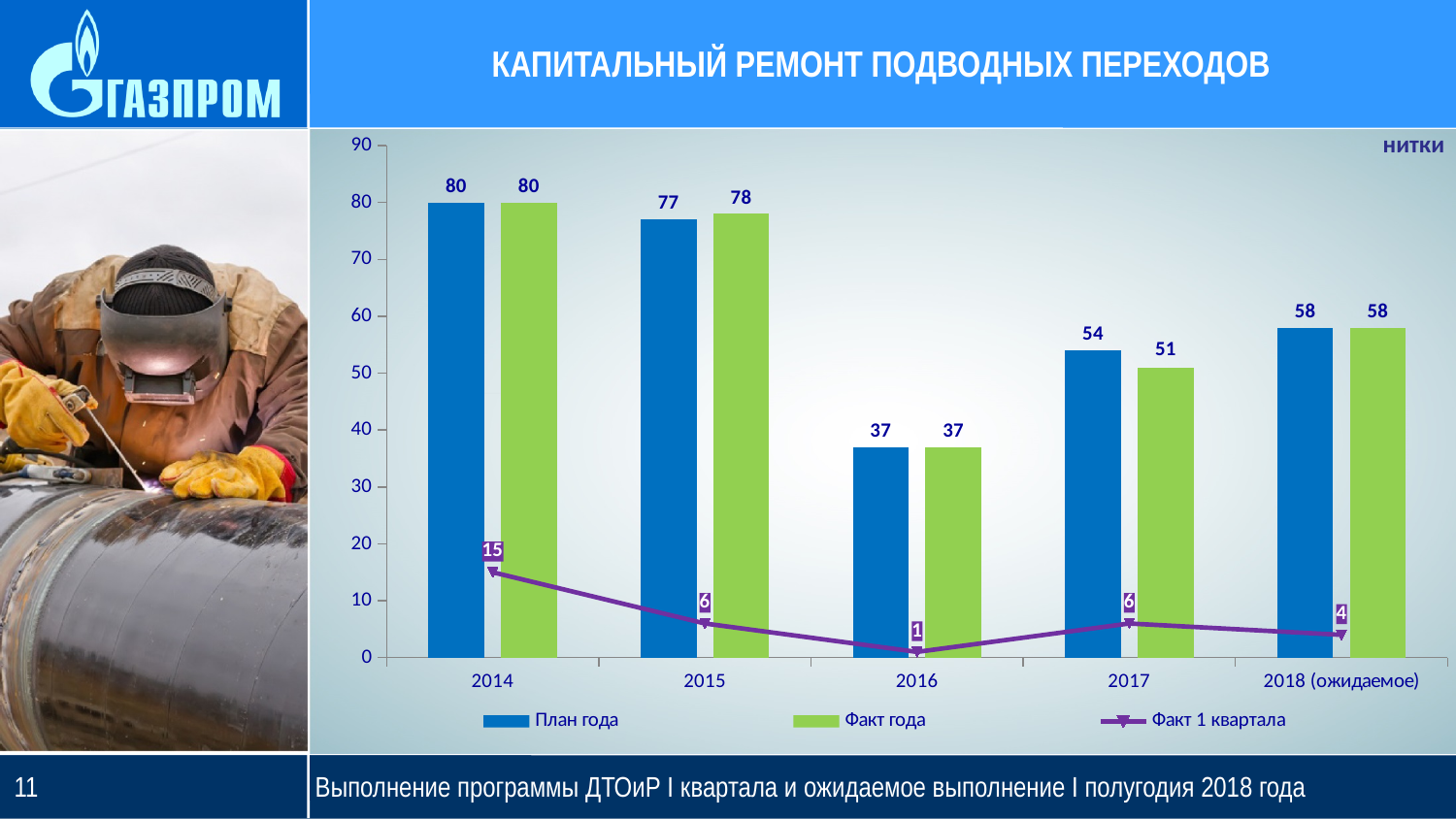

# капитальный ремонт подводных переходов
нитки

### Chart

| Category | План года | Факт года | Факт 1 квартала |
|---|---|---|---|
| 2014 | 80.0 | 80.0 | 15.0 |
| 2015 | 77.0 | 78.0 | 6.0 |
| 2016 | 37.0 | 37.0 | 1.0 |
| 2017 | 54.0 | 51.0 | 6.0 |
| 2018 (ожидаемое) | 58.0 | 58.0 | 4.0 |